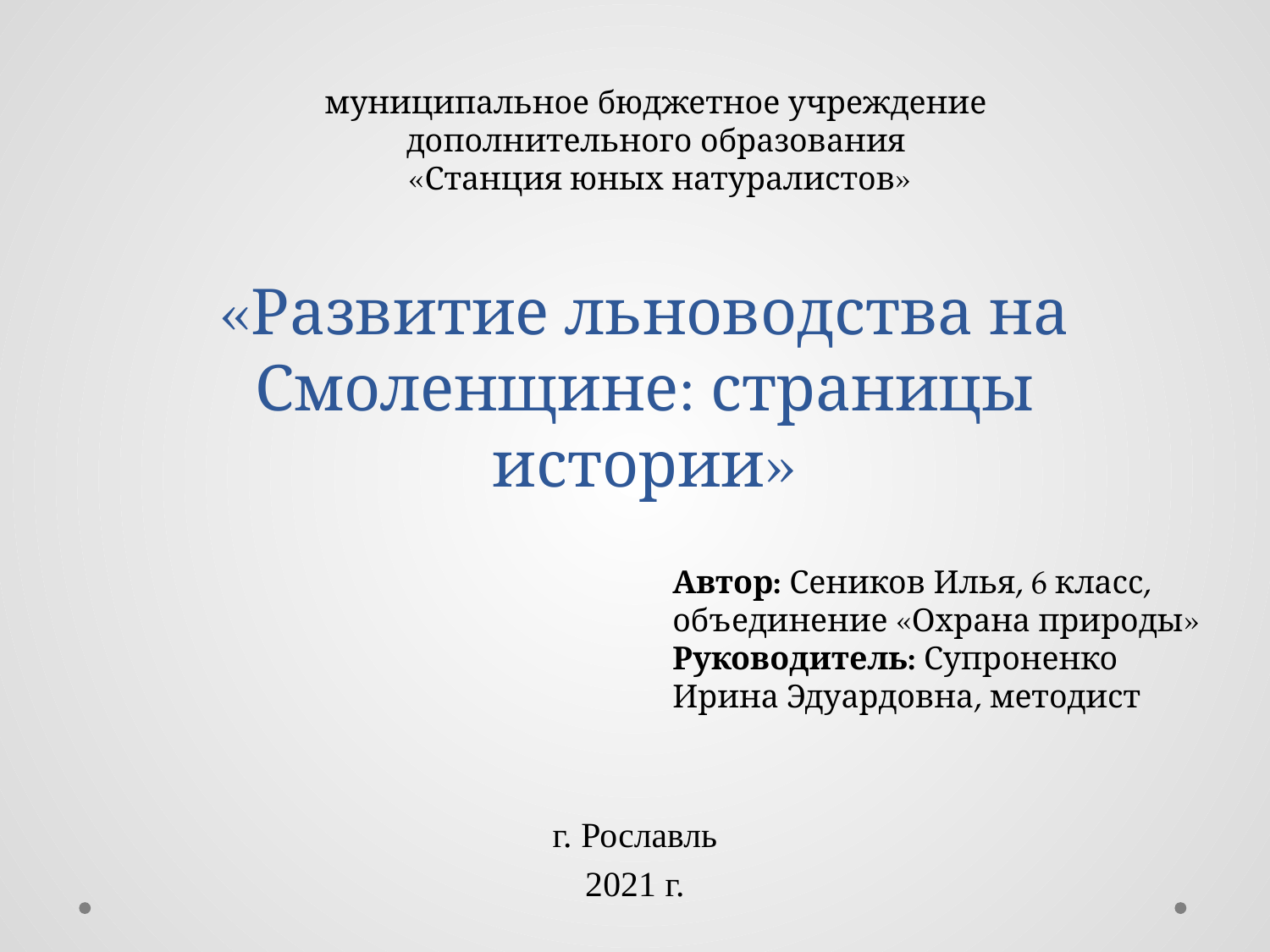

# «Развитие льноводства на Смоленщине: страницы истории»
муниципальное бюджетное учреждение
дополнительного образования
«Станция юных натуралистов»
Автор: Сеников Илья, 6 класс,
объединение «Охрана природы»
Руководитель: Супроненко Ирина Эдуардовна, методист
г. Рославль
2021 г.